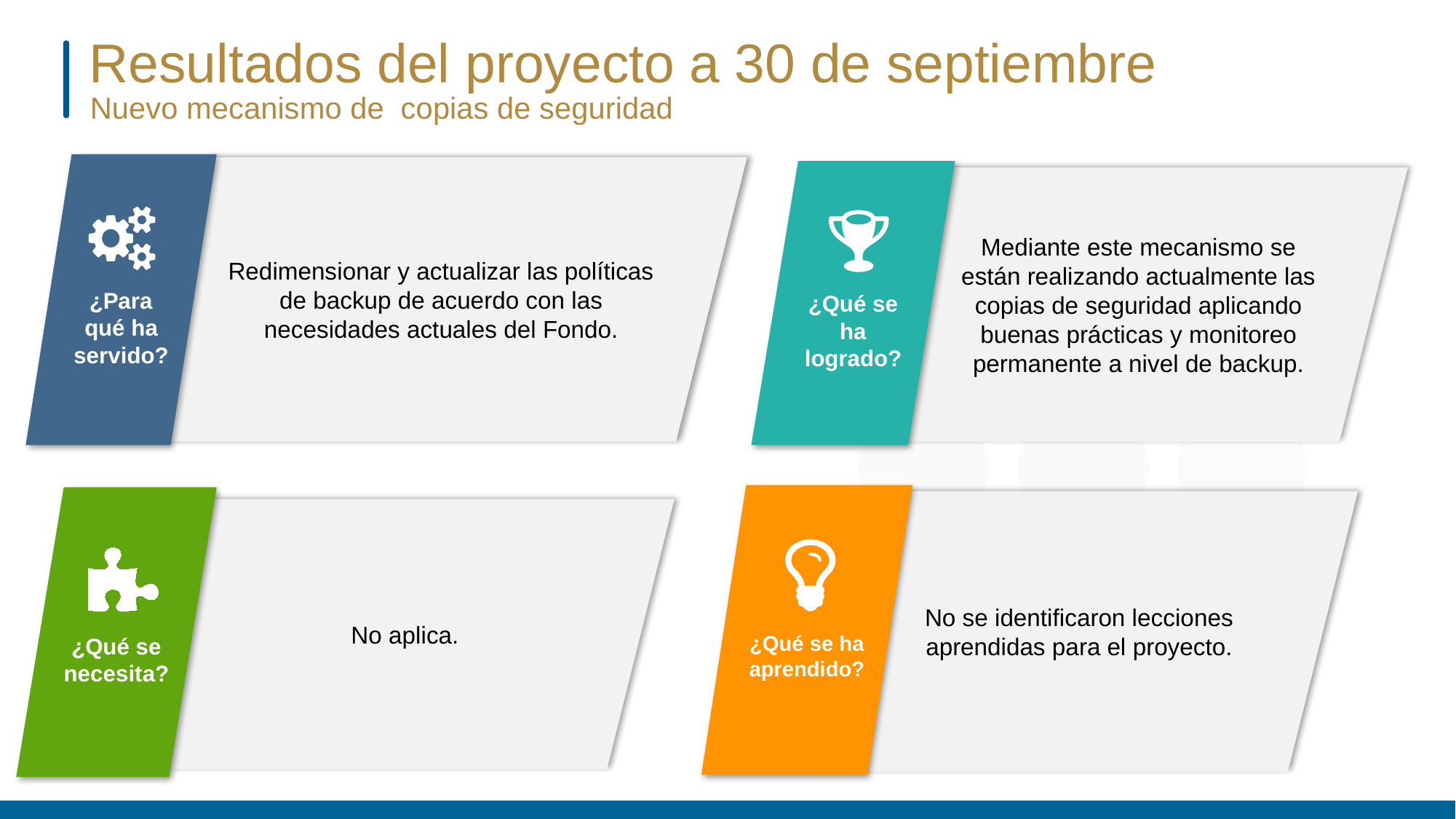

Resultados del proyecto a 30 de septiembre
Nuevo mecanismo de  copias de seguridad

¿Para qué ha servido?
Redimensionar y actualizar las políticas de backup de acuerdo con las necesidades actuales del Fondo.

¿Qué se ha logrado?
Mediante este mecanismo se están realizando actualmente las copias de seguridad aplicando buenas prácticas y monitoreo permanente a nivel de backup.

¿Qué se ha aprendido?

¿Qué se necesita?
No se identificaron lecciones aprendidas para el proyecto.

No aplica.